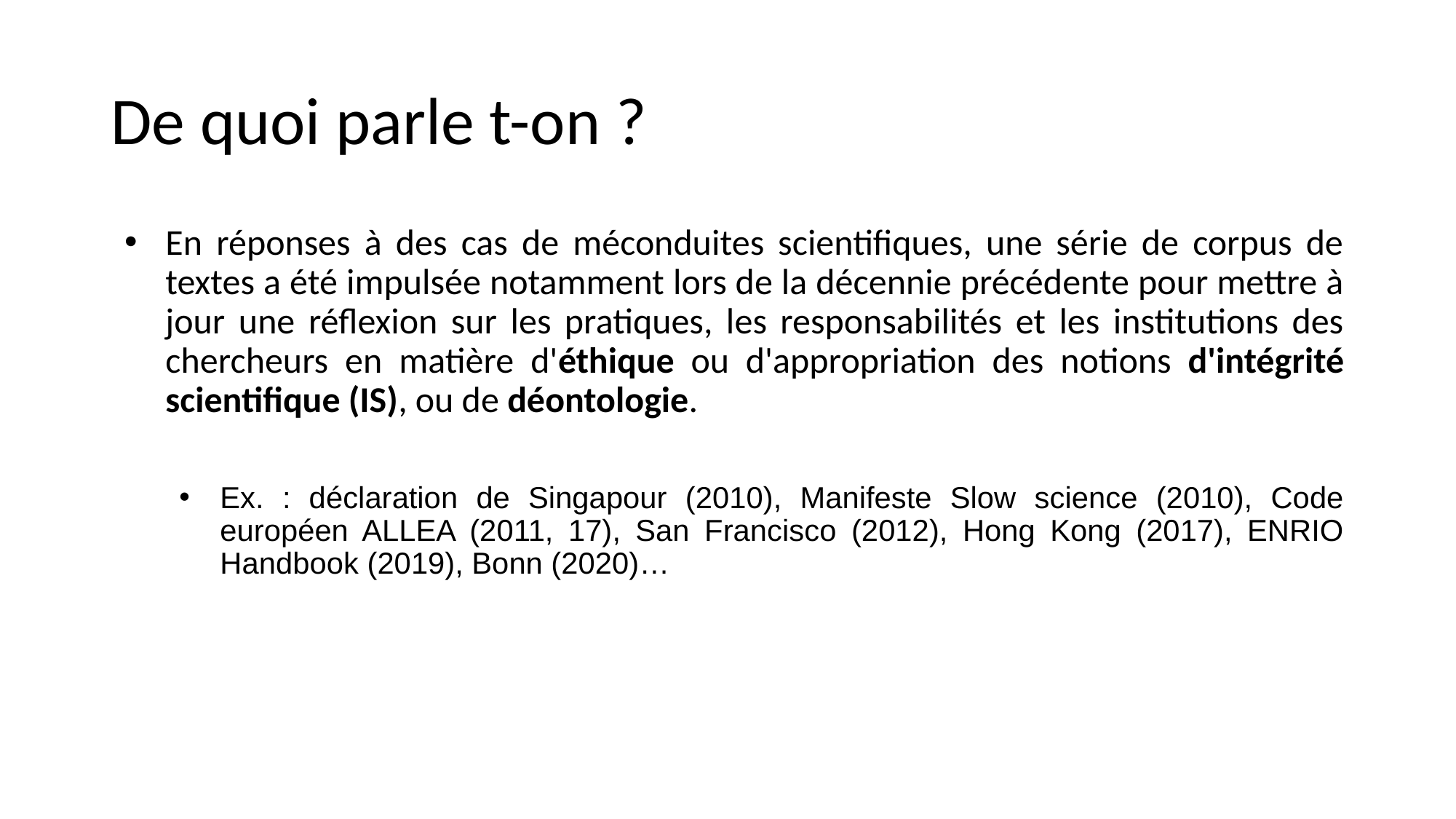

# De quoi parle t-on ?
En réponses à des cas de méconduites scientifiques, une série de corpus de textes a été impulsée notamment lors de la décennie précédente pour mettre à jour une réflexion sur les pratiques, les responsabilités et les institutions des chercheurs en matière d'éthique ou d'appropriation des notions d'intégrité scientifique (IS), ou de déontologie.

Ex. : déclaration de Singapour (2010), Manifeste Slow science (2010), Code européen ALLEA (2011, 17), San Francisco (2012), Hong Kong (2017), ENRIO Handbook (2019), Bonn (2020)…